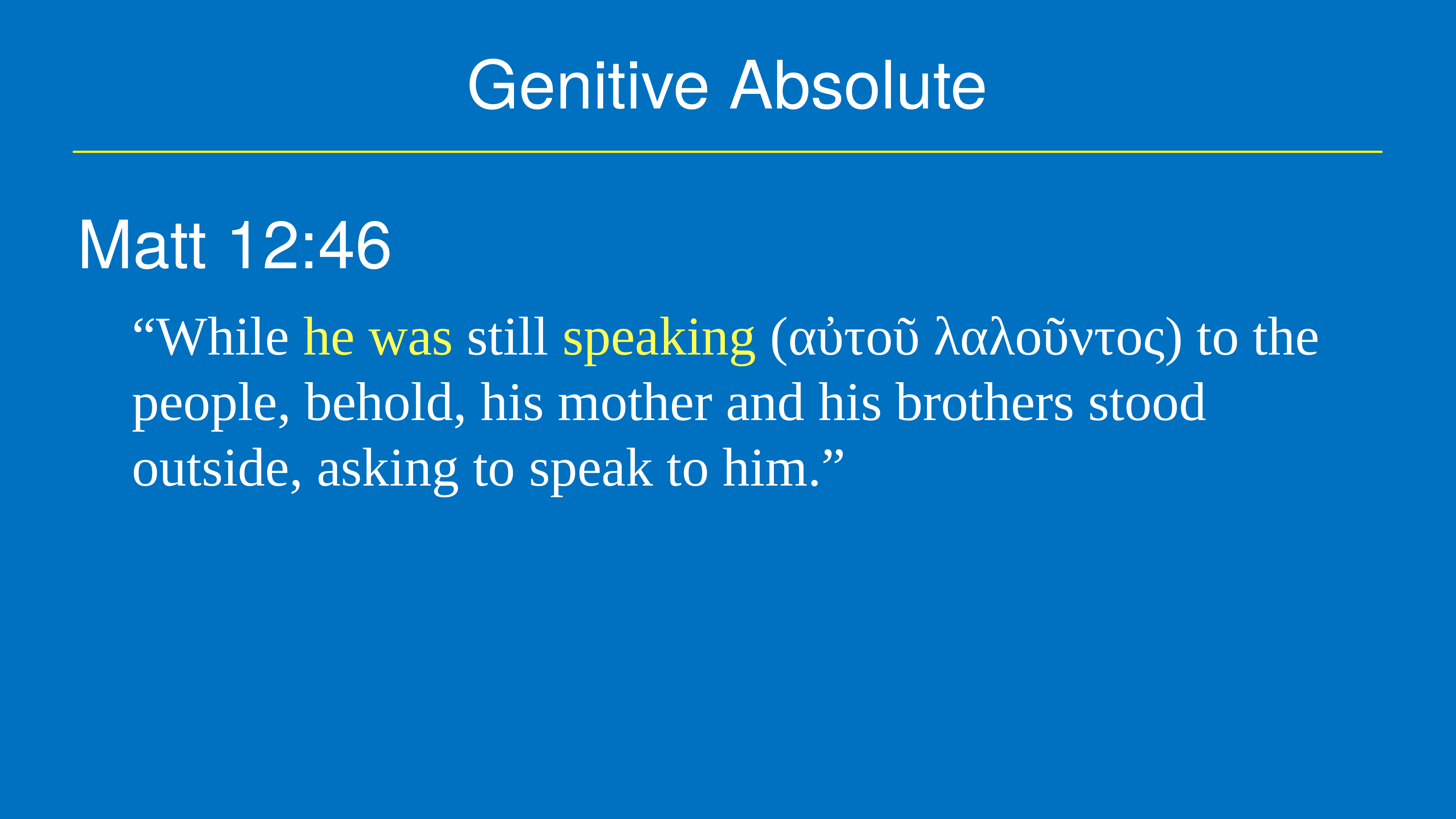

# Genitive Absolute
Matt 12:46
“While he was still speaking (αὐτοῦ λαλοῦντος) to the people, behold, his mother and his brothers stood outside, asking to speak to him.”